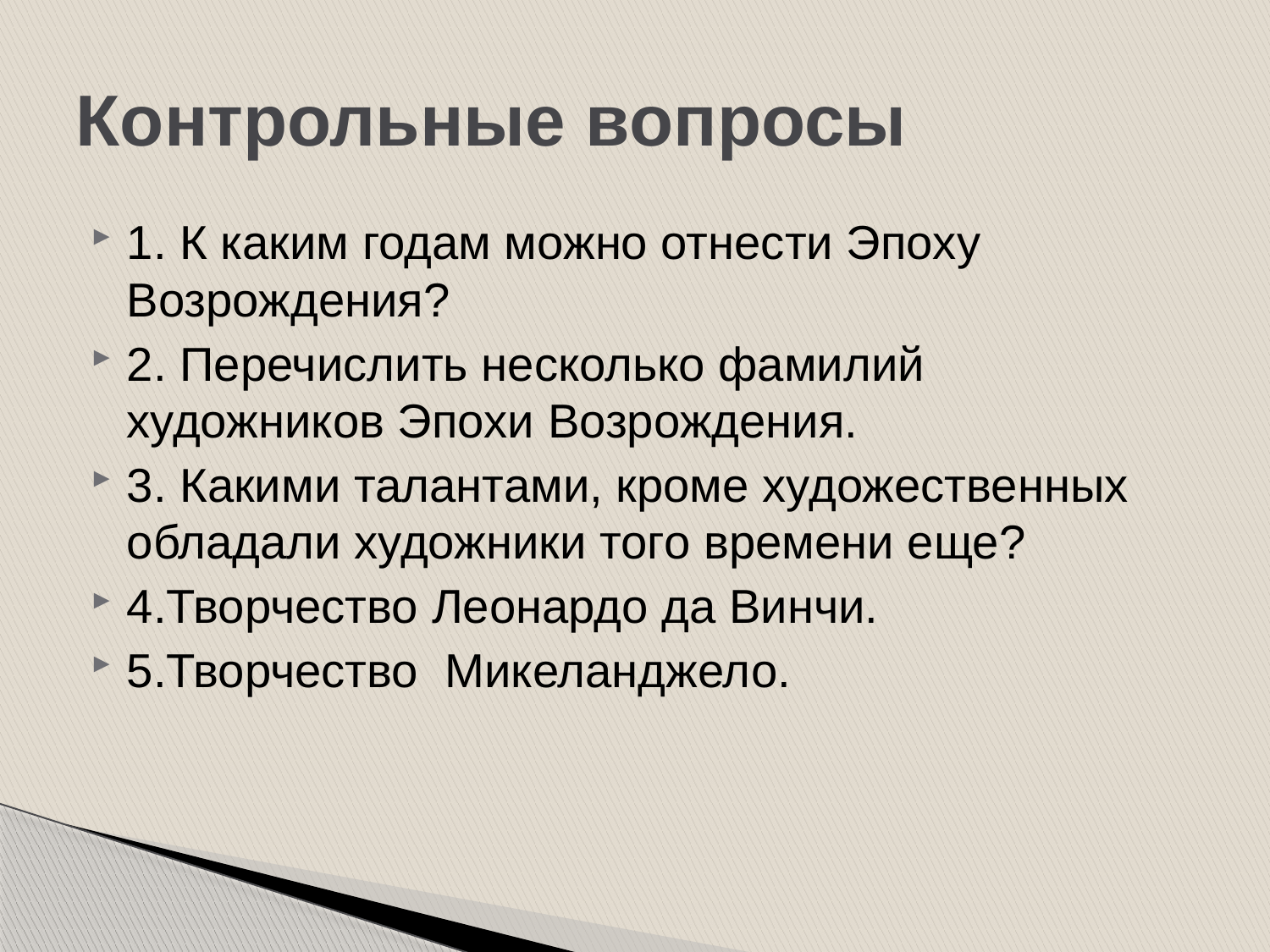

# Контрольные вопросы
1. К каким годам можно отнести Эпоху Возрождения?
2. Перечислить несколько фамилий художников Эпохи Возрождения.
3. Какими талантами, кроме художественных  обладали художники того времени еще?
4.Творчество Леонардо да Винчи.
5.Творчество  Микеланджело.